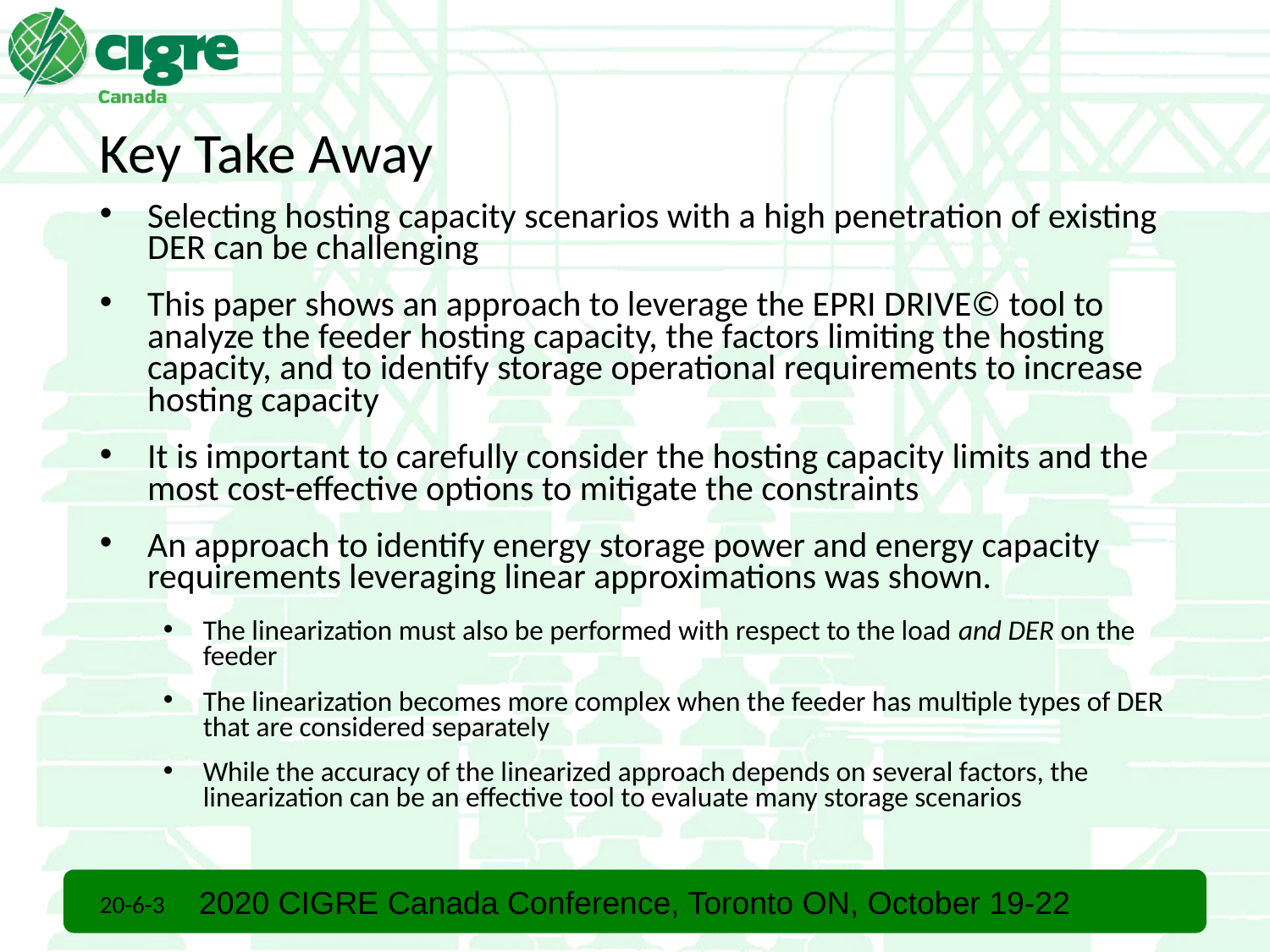

# Key Take Away
Selecting hosting capacity scenarios with a high penetration of existing DER can be challenging
This paper shows an approach to leverage the EPRI DRIVE© tool to analyze the feeder hosting capacity, the factors limiting the hosting capacity, and to identify storage operational requirements to increase hosting capacity
It is important to carefully consider the hosting capacity limits and the most cost-effective options to mitigate the constraints
An approach to identify energy storage power and energy capacity requirements leveraging linear approximations was shown.
The linearization must also be performed with respect to the load and DER on the feeder
The linearization becomes more complex when the feeder has multiple types of DER that are considered separately
While the accuracy of the linearized approach depends on several factors, the linearization can be an effective tool to evaluate many storage scenarios
20-6-3